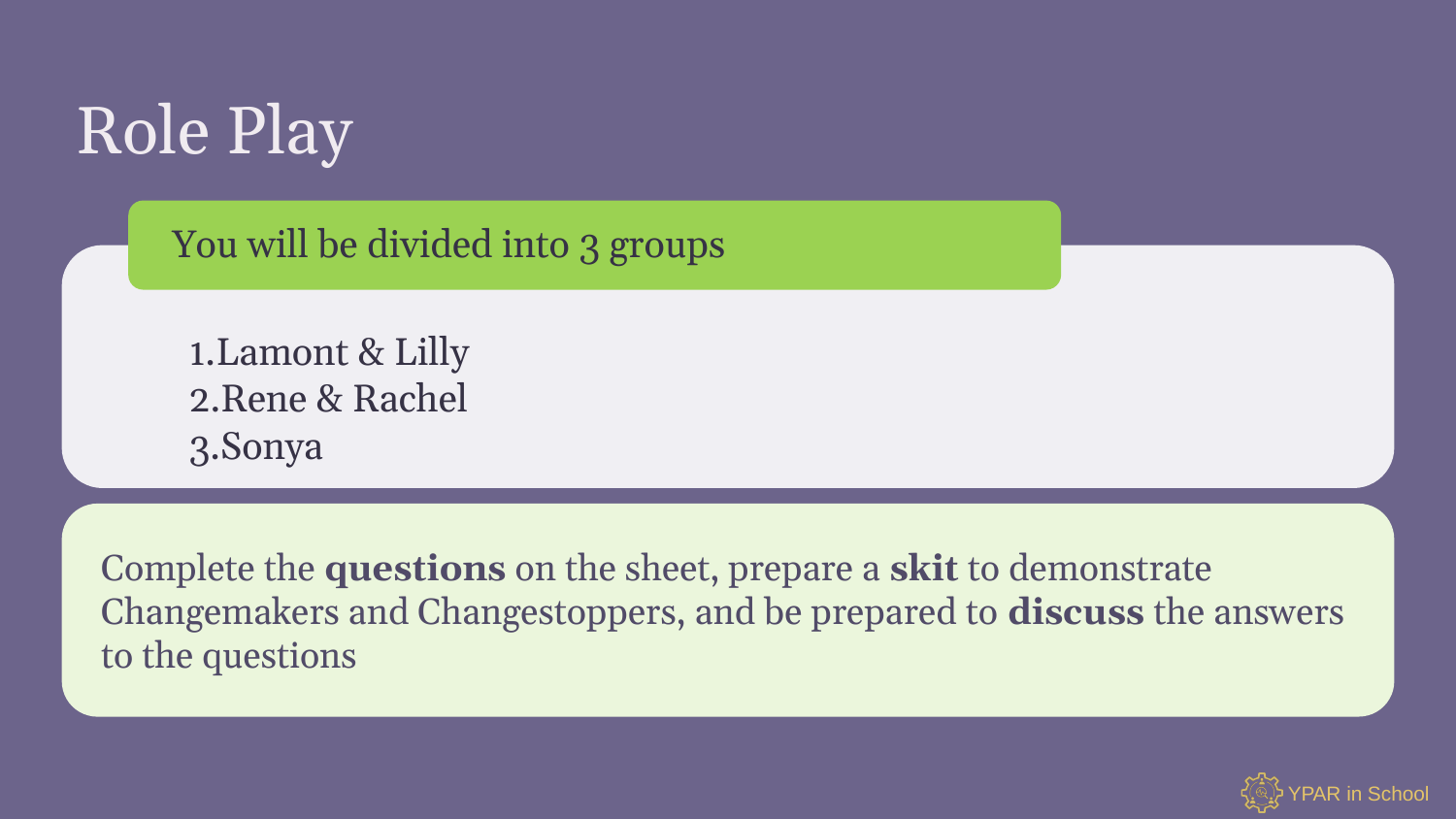

# Role Play
Lamont & Lilly
Rene & Rachel
Sonya
You will be divided into 3 groups
Complete the questions on the sheet, prepare a skit to demonstrate Changemakers and Changestoppers, and be prepared to discuss the answers to the questions